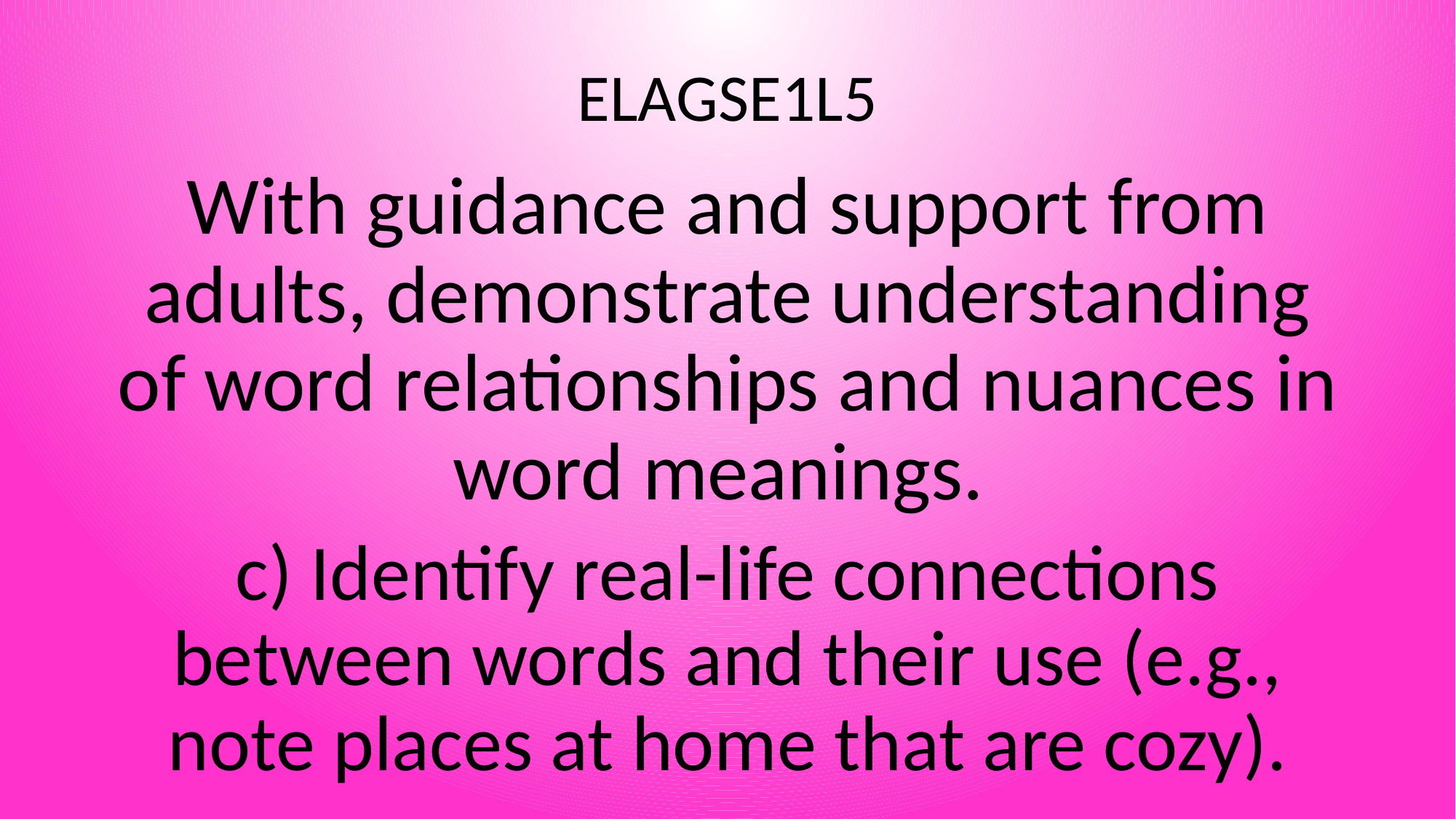

# ELAGSE1L5
With guidance and support from adults, demonstrate understanding of word relationships and nuances in word meanings.
c) Identify real-life connections between words and their use (e.g., note places at home that are cozy).